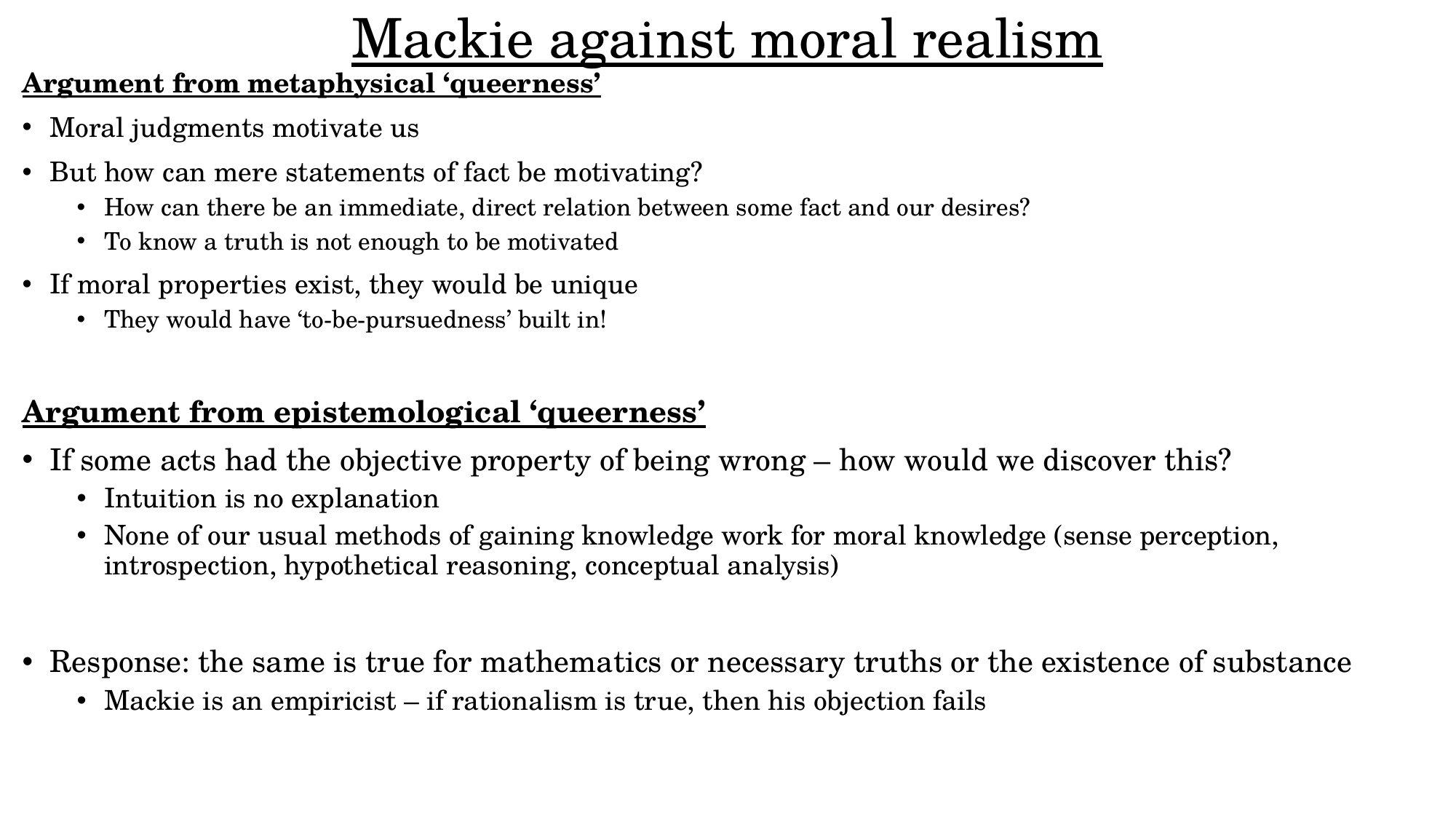

# Mackie against moral realism
Argument from metaphysical ‘queerness’
Moral judgments motivate us
But how can mere statements of fact be motivating?
How can there be an immediate, direct relation between some fact and our desires?
To know a truth is not enough to be motivated
If moral properties exist, they would be unique
They would have ‘to-be-pursuedness’ built in!

Argument from epistemological ‘queerness’
If some acts had the objective property of being wrong – how would we discover this?
Intuition is no explanation
None of our usual methods of gaining knowledge work for moral knowledge (sense perception, introspection, hypothetical reasoning, conceptual analysis)

Response: the same is true for mathematics or necessary truths or the existence of substance
Mackie is an empiricist – if rationalism is true, then his objection fails